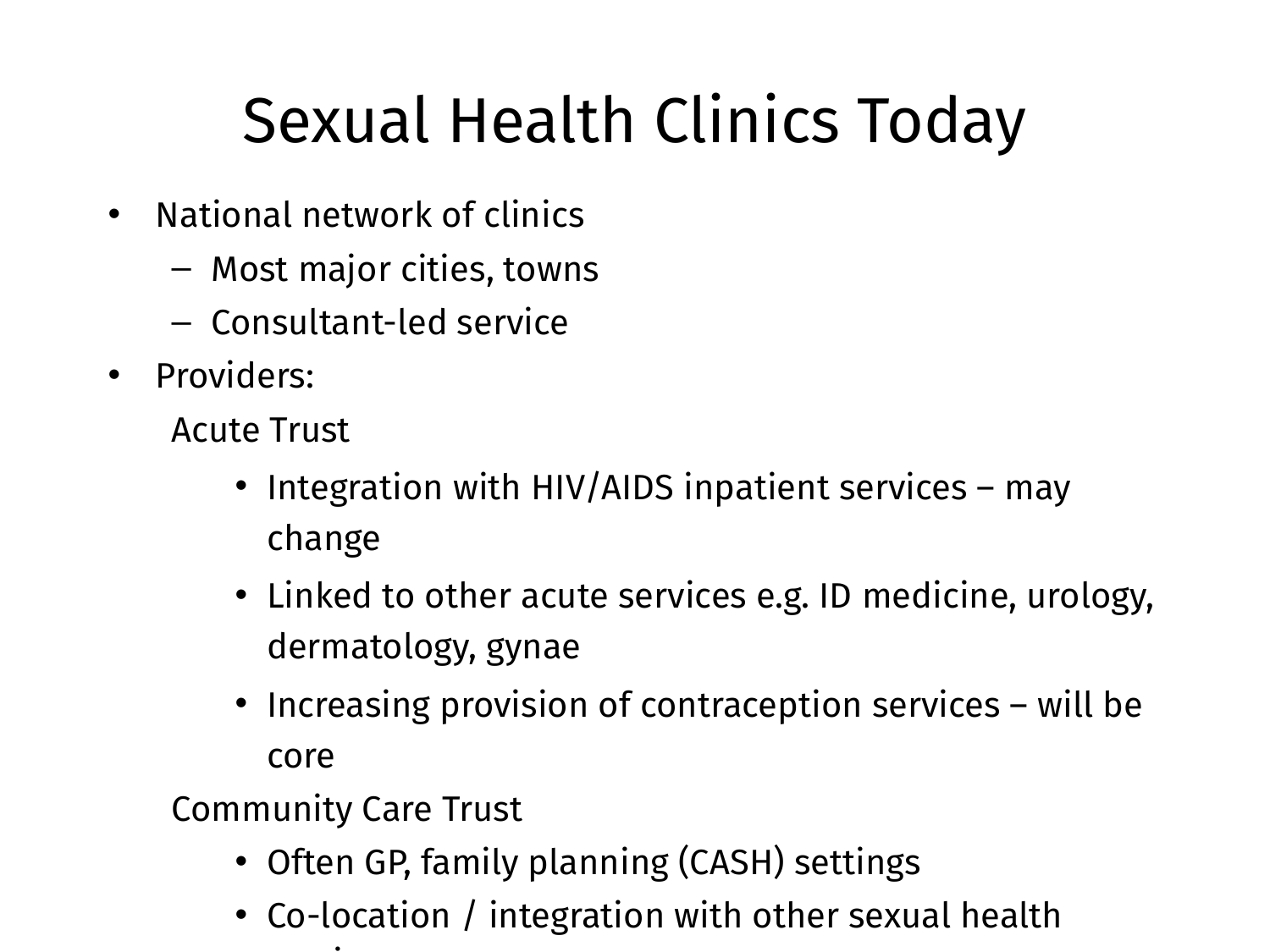

Sexual Health Clinics Today
National network of clinics
Most major cities, towns
Consultant-led service
Providers:
Acute Trust
Integration with HIV/AIDS inpatient services – may change
Linked to other acute services e.g. ID medicine, urology, dermatology, gynae
Increasing provision of contraception services – will be core
Community Care Trust
Often GP, family planning (CASH) settings
Co-location / integration with other sexual health services
Private/third sector -  as many in London as NHS services